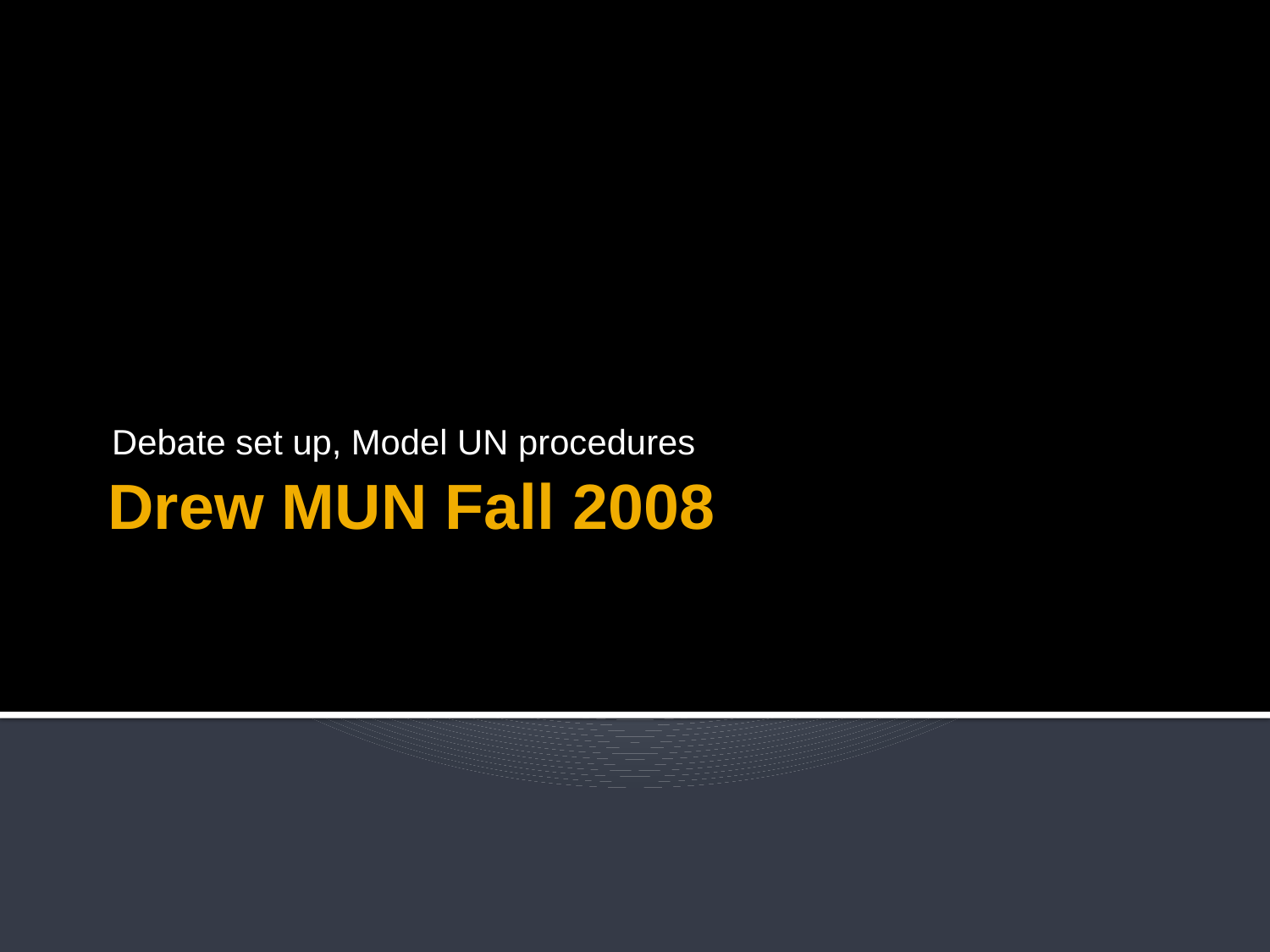

Debate set up, Model UN procedures
# Drew MUN Fall 2008